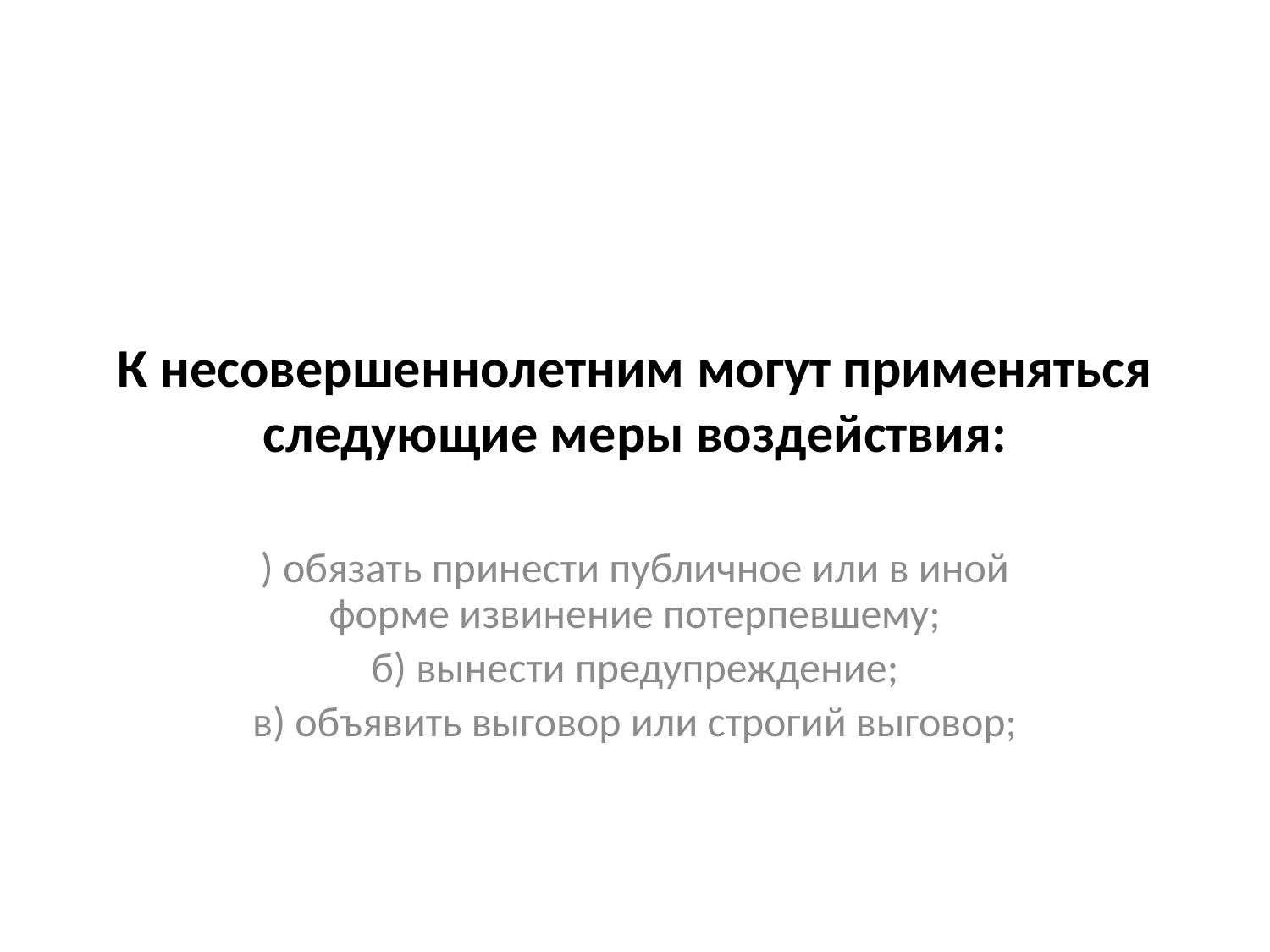

# К несовершеннолетним могут применяться следующие меры воздействия:
) обязать принести публичное или в иной форме извинение потерпевшему;
б) вынести предупреждение;
в) объявить выговор или строгий выговор;